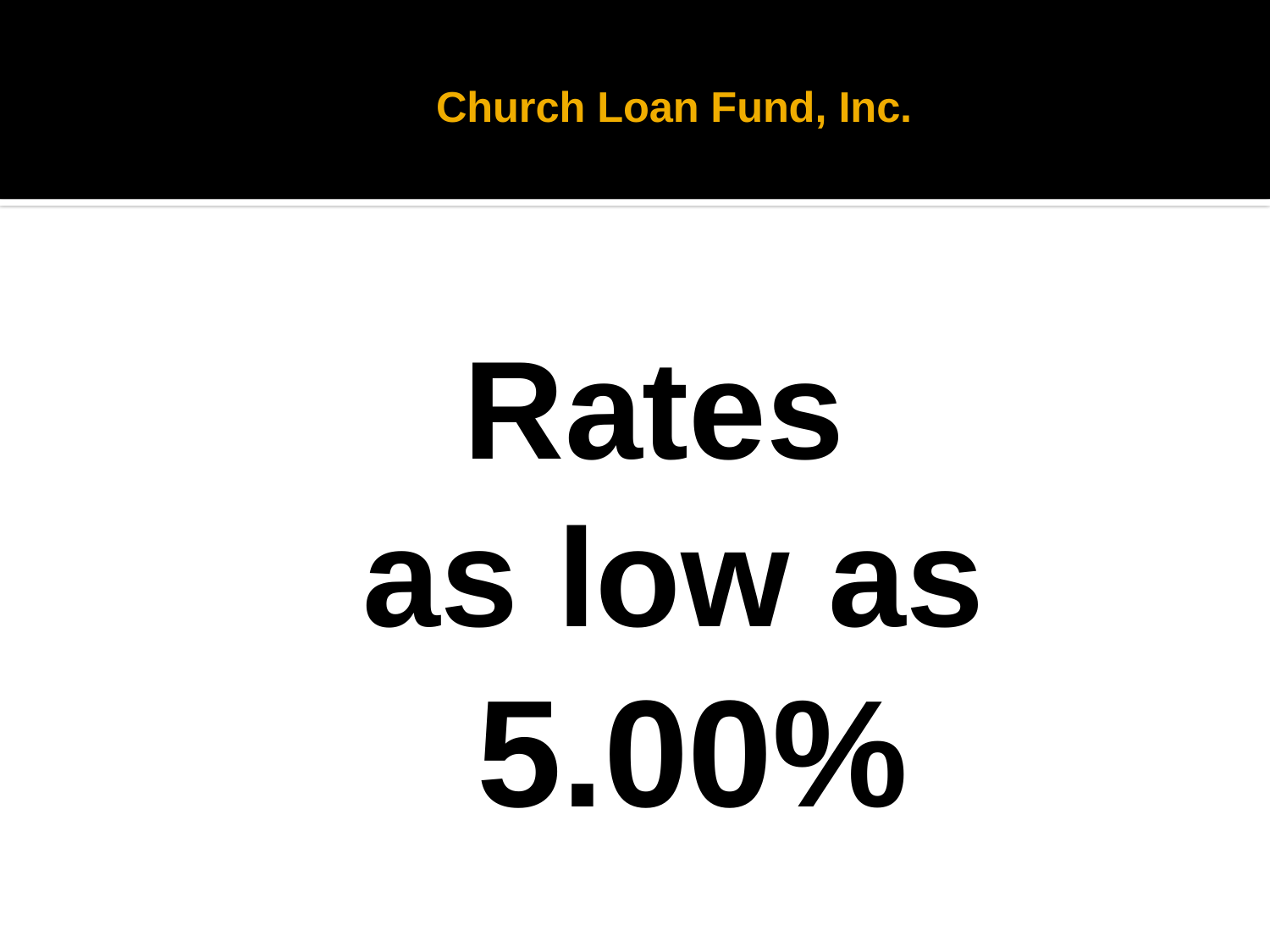

# Church Loan Fund, Inc.
Rates
as low as
 5.00%